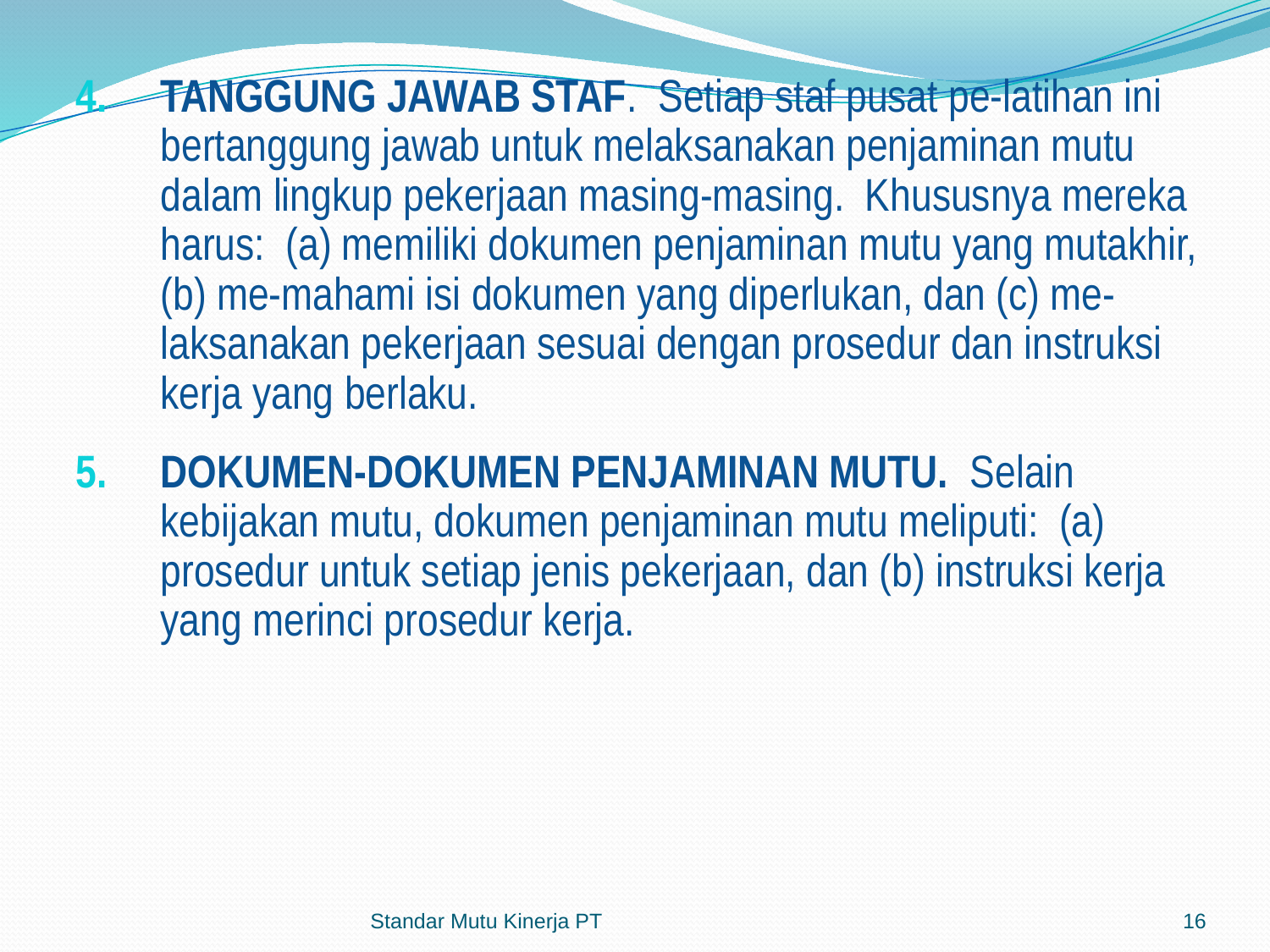

TANGGUNG JAWAB STAF.  Setiap staf pusat pe-latihan ini bertanggung jawab untuk melaksanakan penjaminan mutu dalam lingkup pekerjaan masing-masing.  Khususnya mereka harus:  (a) memiliki dokumen penjaminan mutu yang mutakhir, (b) me-mahami isi dokumen yang diperlukan, dan (c) me-laksanakan pekerjaan sesuai dengan prosedur dan instruksi kerja yang berlaku.

DOKUMEN-DOKUMEN PENJAMINAN MUTU.  Selain kebijakan mutu, dokumen penjaminan mutu meliputi:  (a) prosedur untuk setiap jenis pekerjaan, dan (b) instruksi kerja yang merinci prosedur kerja.
Standar Mutu Kinerja PT
16